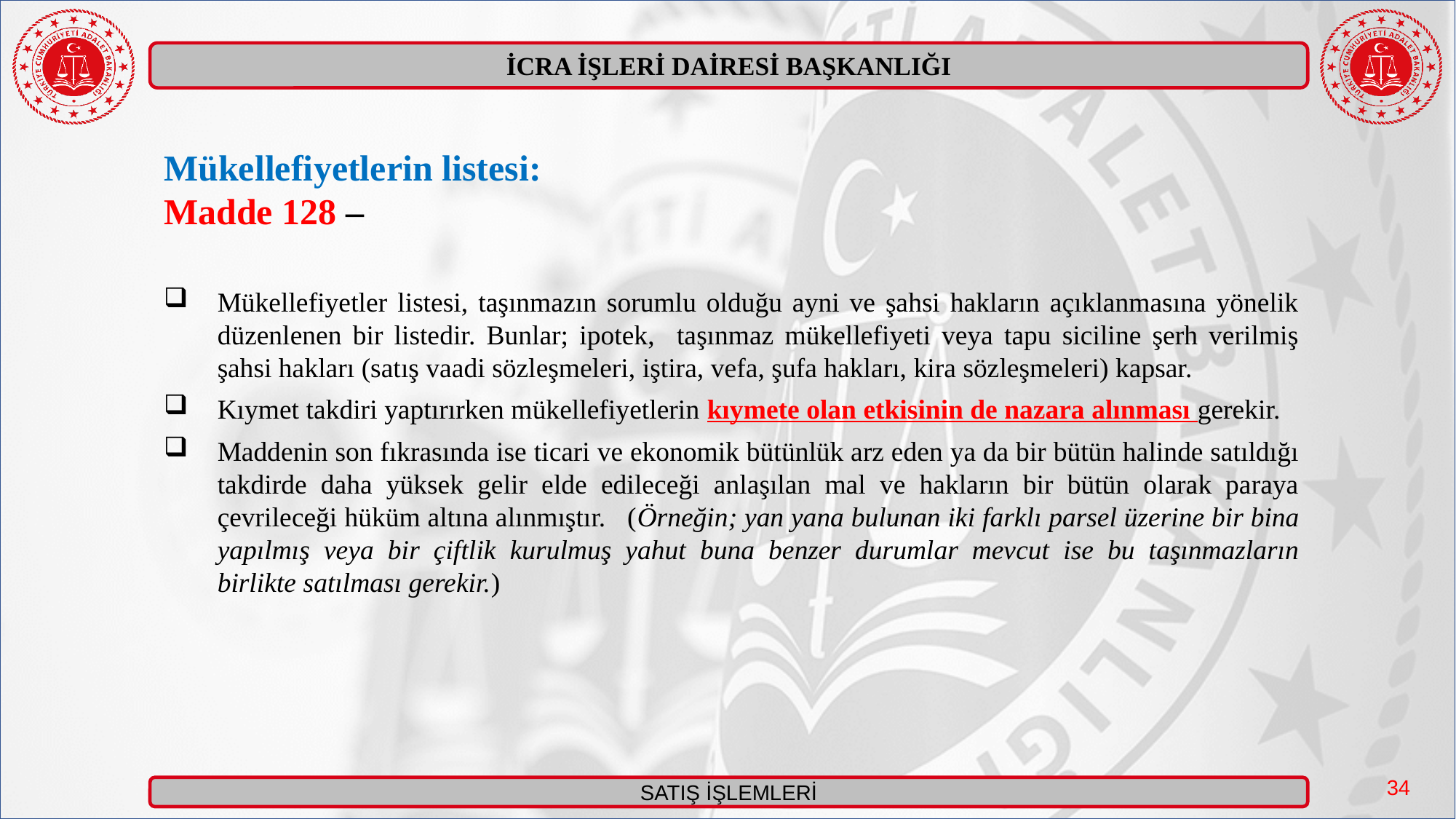

Mükellefiyetlerin listesi:
Madde 128 –

Mükellefiyetler listesi, taşınmazın sorumlu olduğu ayni ve şahsi hakların açıklanmasına yönelik düzenlenen bir listedir. Bunlar; ipotek,  taşınmaz mükellefiyeti veya tapu siciline şerh verilmiş şahsi hakları (satış vaadi sözleşmeleri, iştira, vefa, şufa hakları, kira sözleşmeleri) kapsar.
Kıymet takdiri yaptırırken mükellefiyetlerin kıymete olan etkisinin de nazara alınması gerekir.
Maddenin son fıkrasında ise ticari ve ekonomik bütünlük arz eden ya da bir bütün halinde satıldığı takdirde daha yüksek gelir elde edileceği anlaşılan mal ve hakların bir bütün olarak paraya çevrileceği hüküm altına alınmıştır.   (Örneğin; yan yana bulunan iki farklı parsel üzerine bir bina yapılmış veya bir çiftlik kurulmuş yahut buna benzer durumlar mevcut ise bu taşınmazların birlikte satılması gerekir.)

34